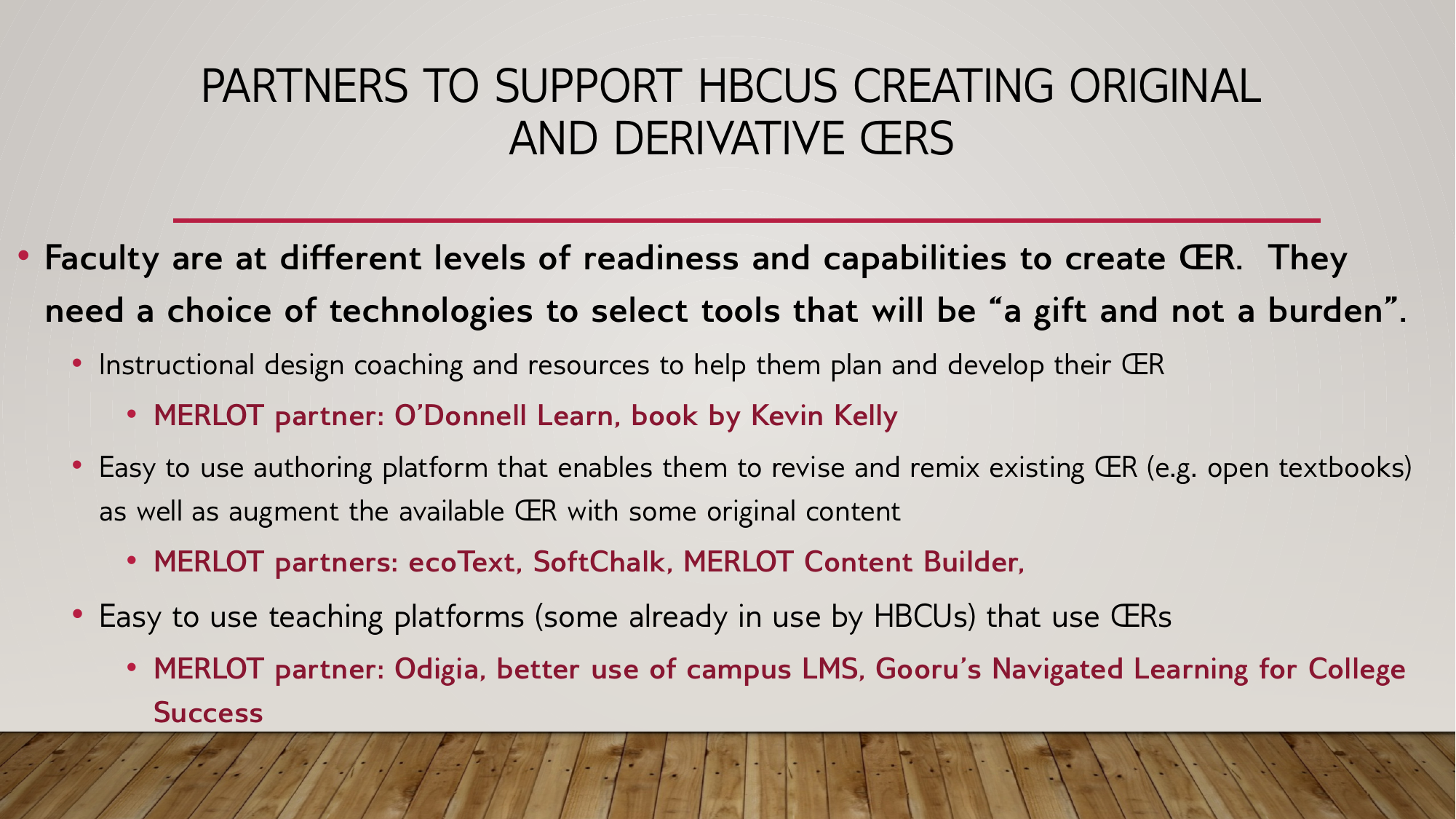

# Partners to support HBCUs creating original and derivative OERs
Faculty are at different levels of readiness and capabilities to create OER.  They need a choice of technologies to select tools that will be “a gift and not a burden”.
Instructional design coaching and resources to help them plan and develop their OER
MERLOT partner: O’Donnell Learn, book by Kevin Kelly
Easy to use authoring platform that enables them to revise and remix existing OER (e.g. open textbooks)  as well as augment the available OER with some original content
MERLOT partners: ecoText, SoftChalk, MERLOT Content Builder,
Easy to use teaching platforms (some already in use by HBCUs) that use OERs
MERLOT partner: Odigia, better use of campus LMS, Gooru’s Navigated Learning for College Success